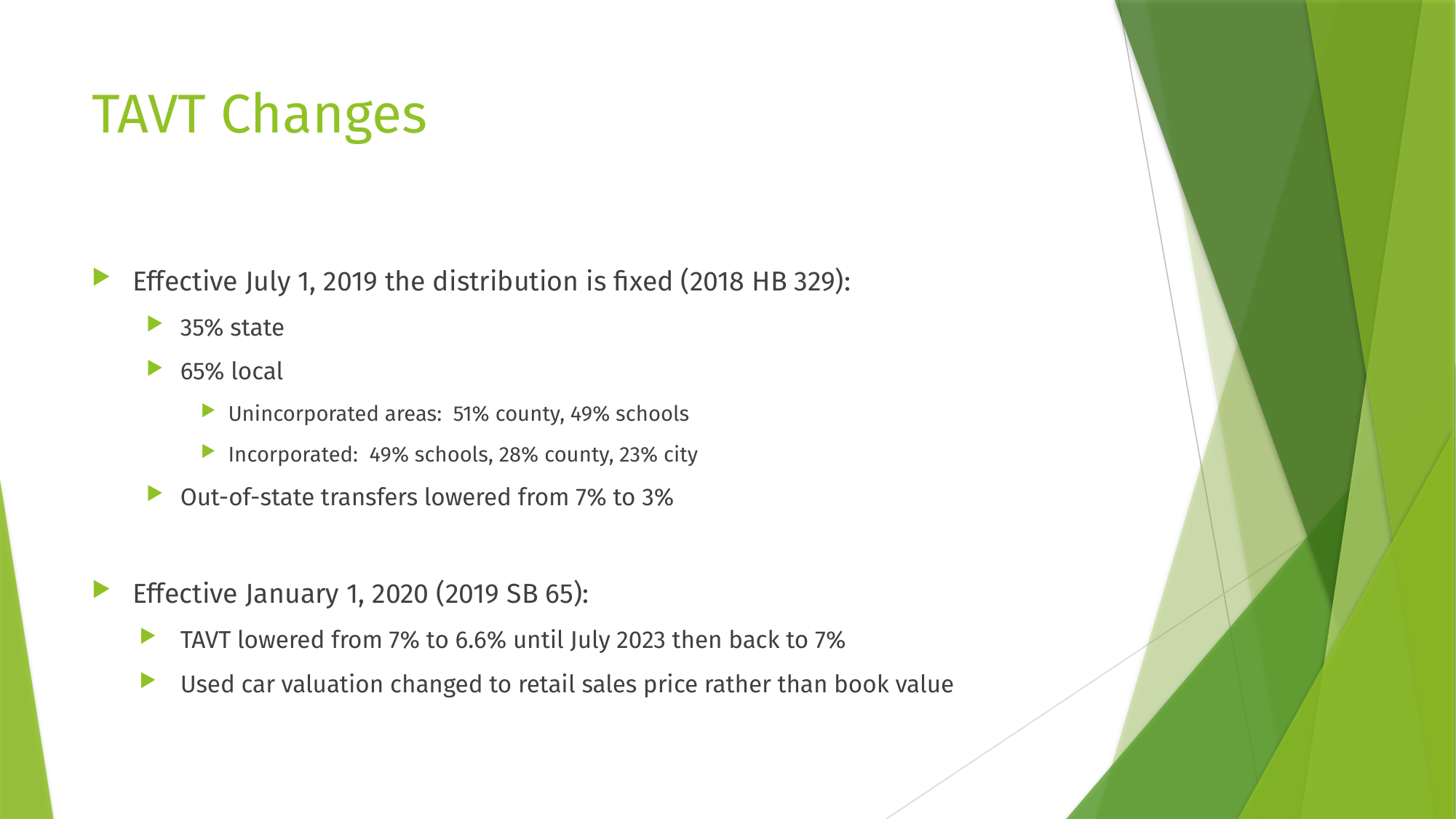

# TAVT Changes
Effective July 1, 2019 the distribution is fixed (2018 HB 329):
35% state
65% local
Unincorporated areas:  51% county, 49% schools
Incorporated:  49% schools, 28% county, 23% city
Out-of-state transfers lowered from 7% to 3%

Effective January 1, 2020 (2019 SB 65):
TAVT lowered from 7% to 6.6% until July 2023 then back to 7%
Used car valuation changed to retail sales price rather than book value